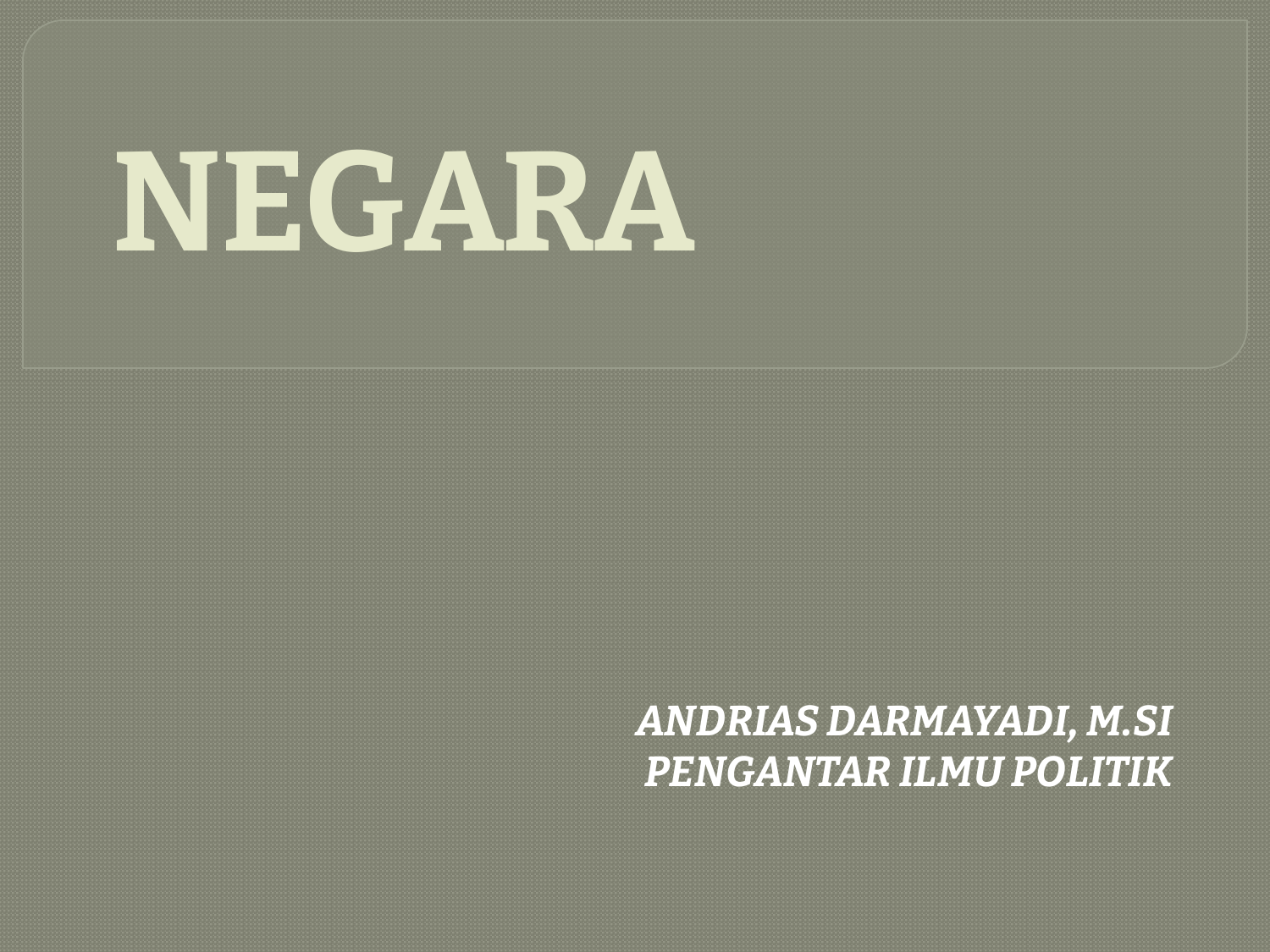

# NEGARA
ANDRIAS DARMAYADI, M.SI
PENGANTAR ILMU POLITIK